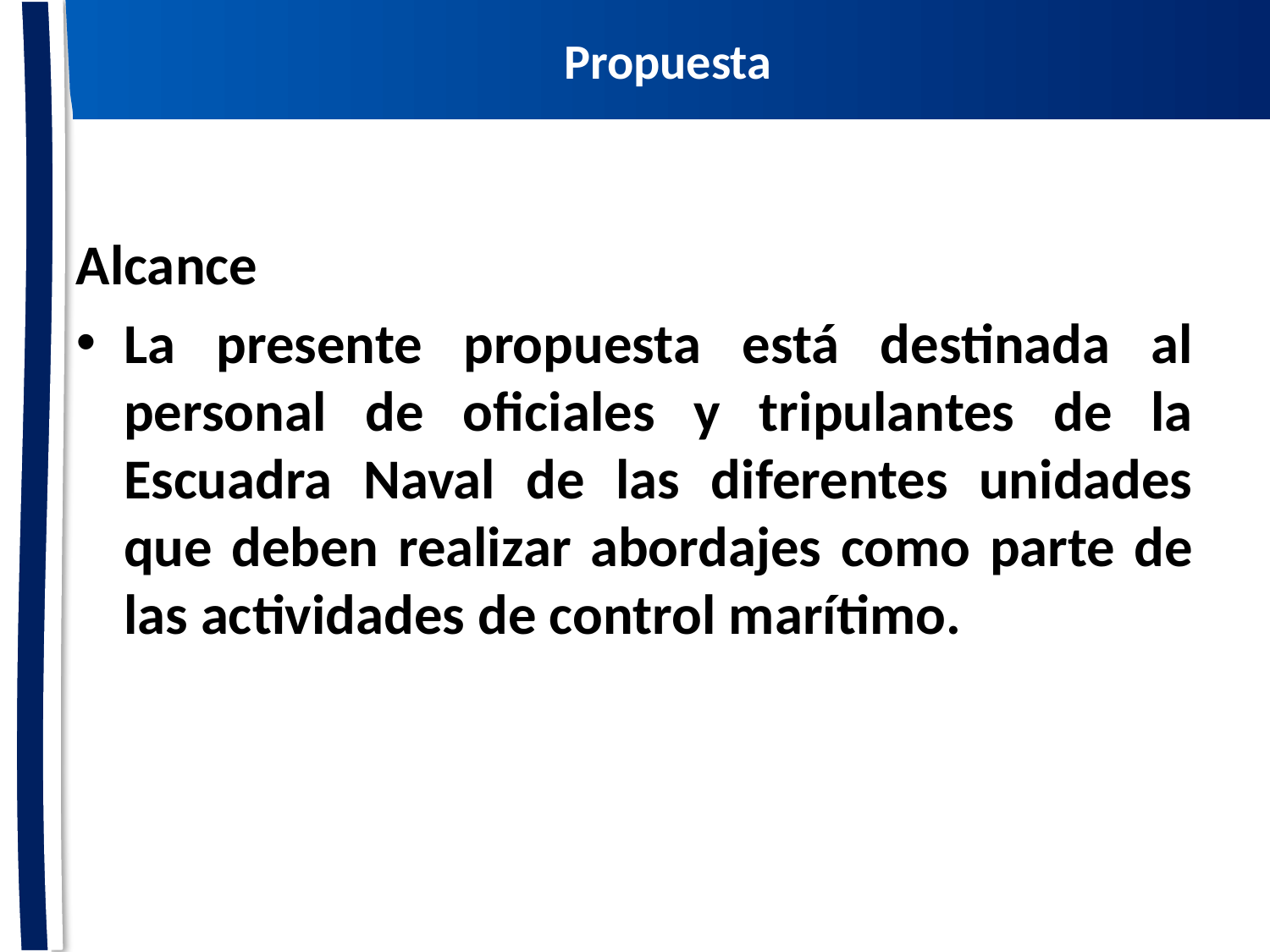

Propuesta
MARCO JURÍDICO
Alcance
La presente propuesta está destinada al personal de oficiales y tripulantes de la Escuadra Naval de las diferentes unidades que deben realizar abordajes como parte de las actividades de control marítimo.